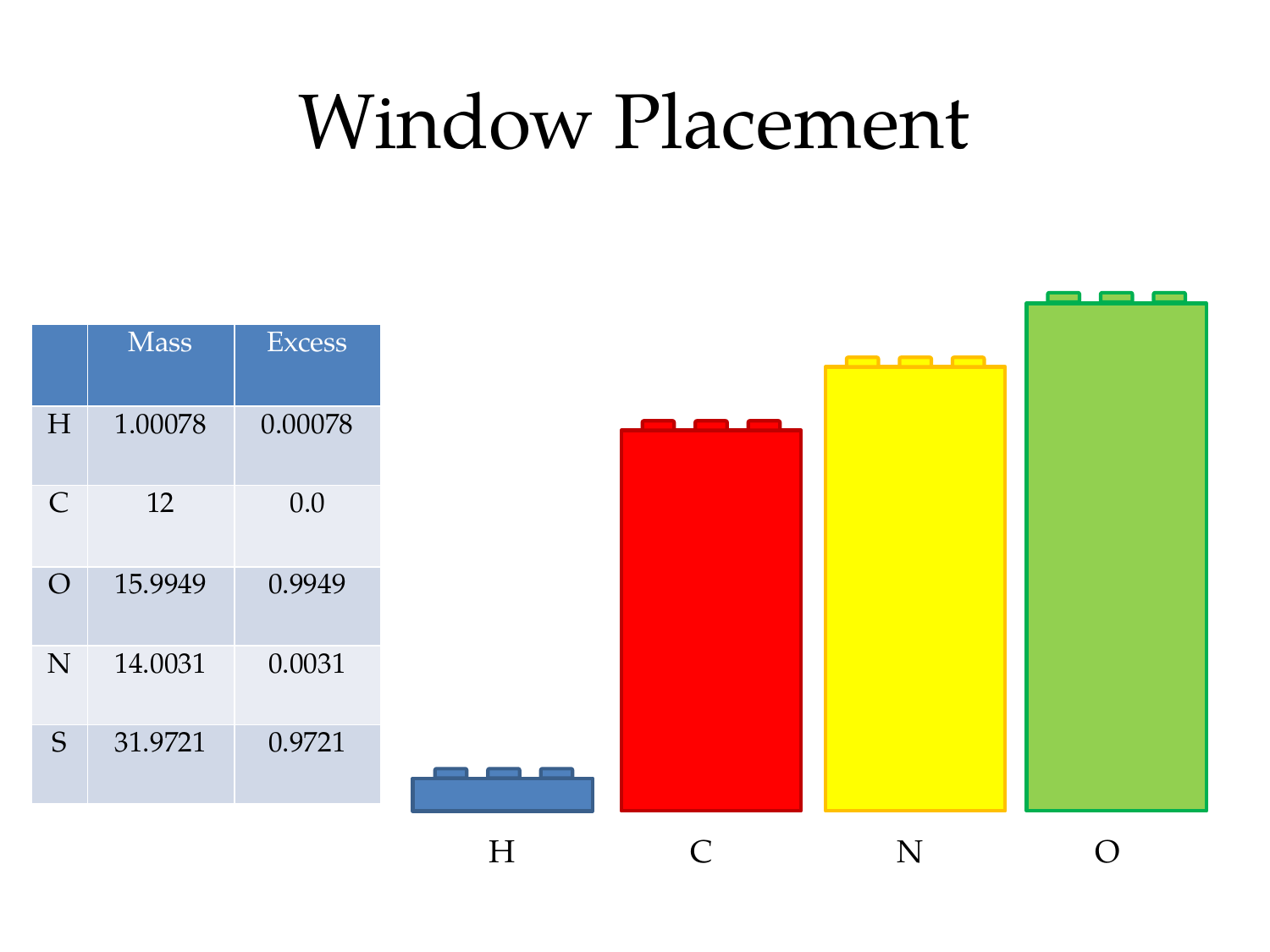

# Window Placement

|  | Mass | Excess |
| --- | --- | --- |
| H | 1.00078 | 0.00078 |
| C | 12 | 0.0 |
| O | 15.9949 | 0.9949 |
| N | 14.0031 | 0.0031 |
| S | 31.9721 | 0.9721 |

H
C
N
O